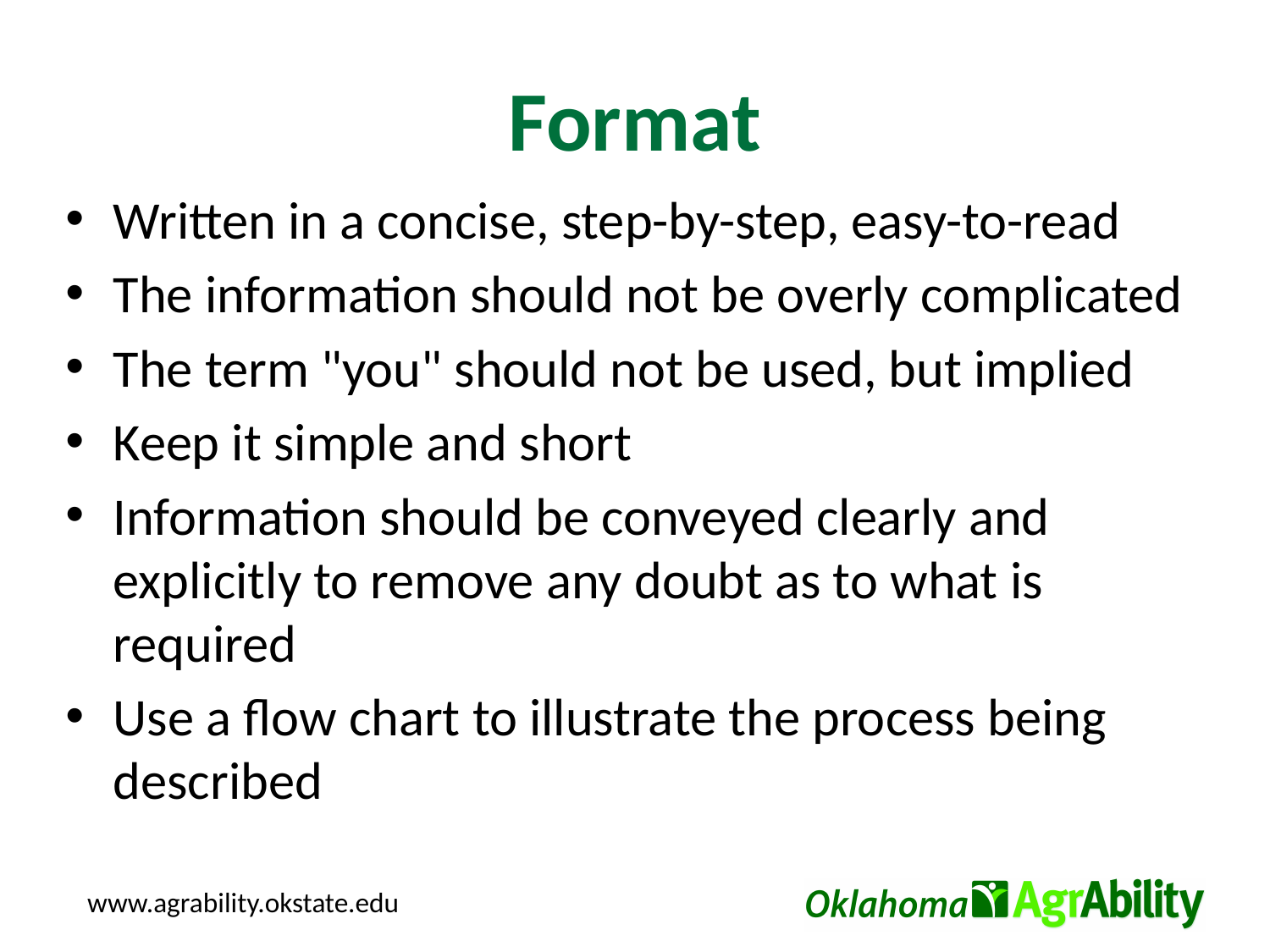

# Format
Written in a concise, step-by-step, easy-to-read
The information should not be overly complicated
The term "you" should not be used, but implied
Keep it simple and short
Information should be conveyed clearly and explicitly to remove any doubt as to what is required
Use a flow chart to illustrate the process being described